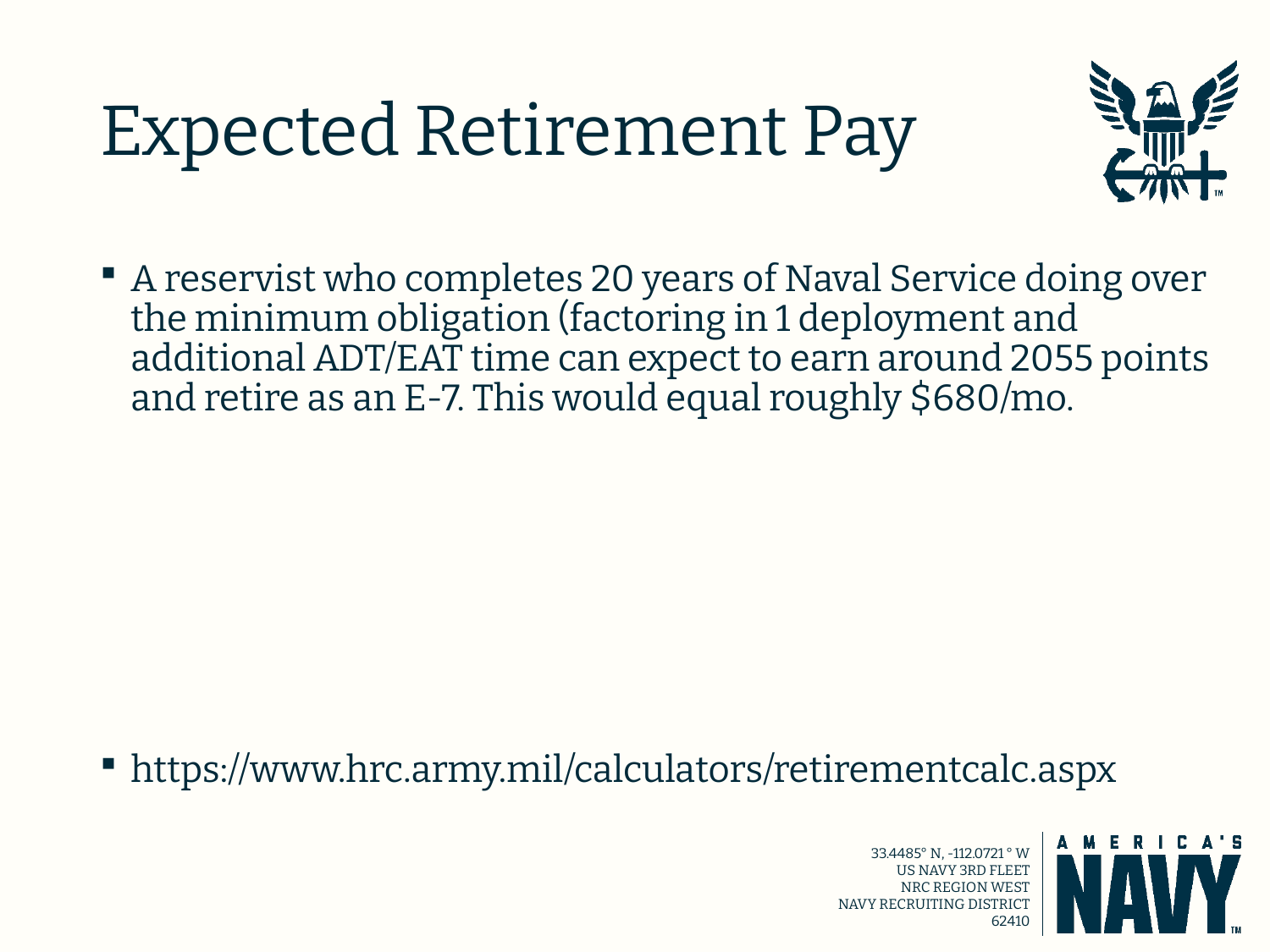

# Expected Retirement Pay
A reservist who completes 20 years of Naval Service doing over the minimum obligation (factoring in 1 deployment and additional ADT/EAT time can expect to earn around 2055 points and retire as an E-7. This would equal roughly $680/mo.

https://www.hrc.army.mil/calculators/retirementcalc.aspx